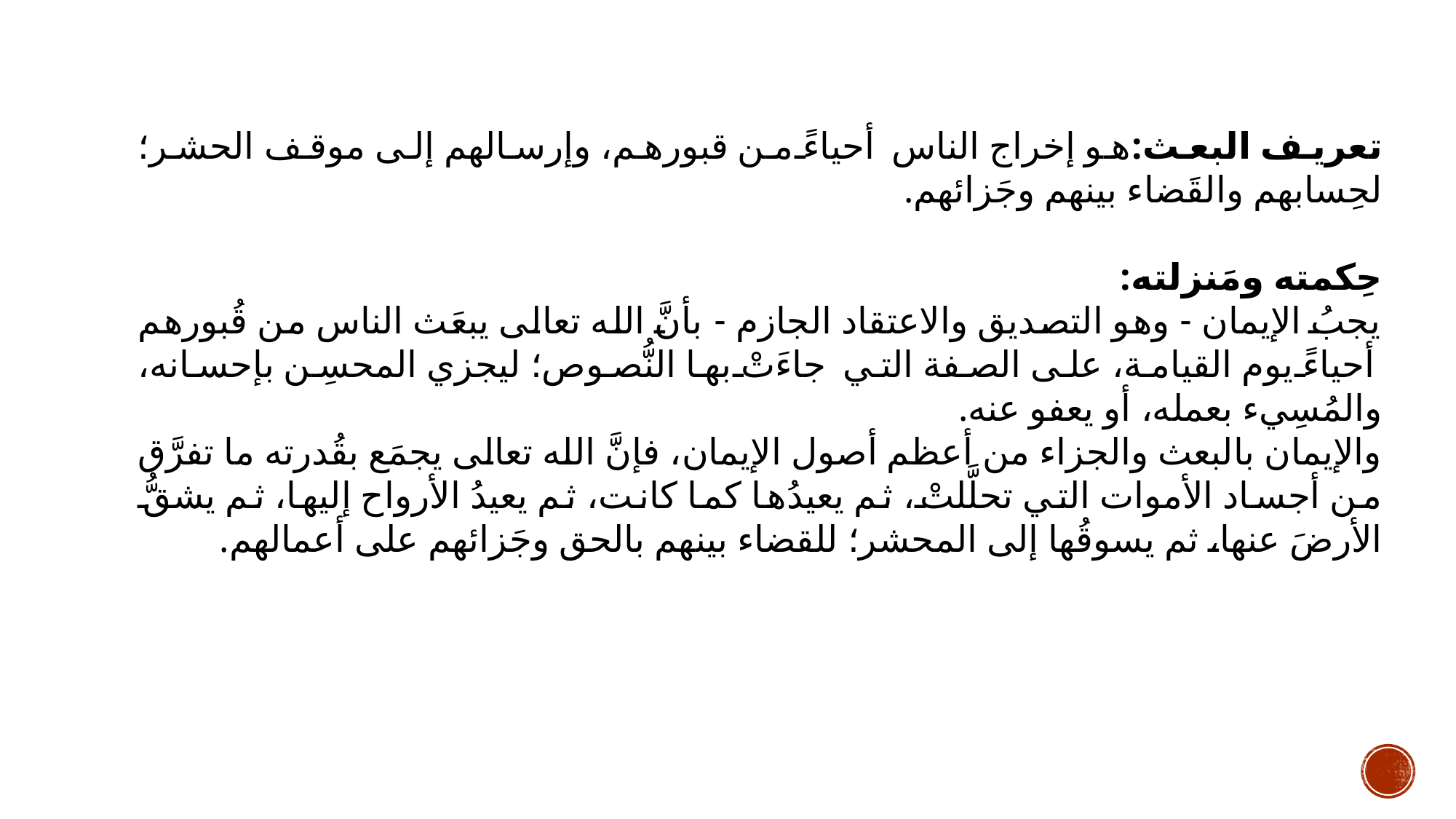

تعريف البعث:هو إخراج الناس أحياءً من قبورهم، وإرسالهم إلى موقف الحشر؛ لحِسابهم والقَضاء بينهم وجَزائهم.

حِكمته ومَنزلته:
يجبُ الإيمان - وهو التصديق والاعتقاد الجازم - بأنَّ الله تعالى يبعَث الناس من قُبورهم أحياءً يوم القيامة، على الصفة التي جاءَتْ بها النُّصوص؛ ليجزي المحسِن بإحسانه، والمُسِيء بعمله، أو يعفو عنه.
والإيمان بالبعث والجزاء من أعظم أصول الإيمان، فإنَّ الله تعالى يجمَع بقُدرته ما تفرَّق من أجساد الأموات التي تحلَّلتْ، ثم يعيدُها كما كانت، ثم يعيدُ الأرواح إليها، ثم يشقُّ الأرضَ عنها، ثم يسوقُها إلى المحشر؛ للقضاء بينهم بالحق وجَزائهم على أعمالهم.